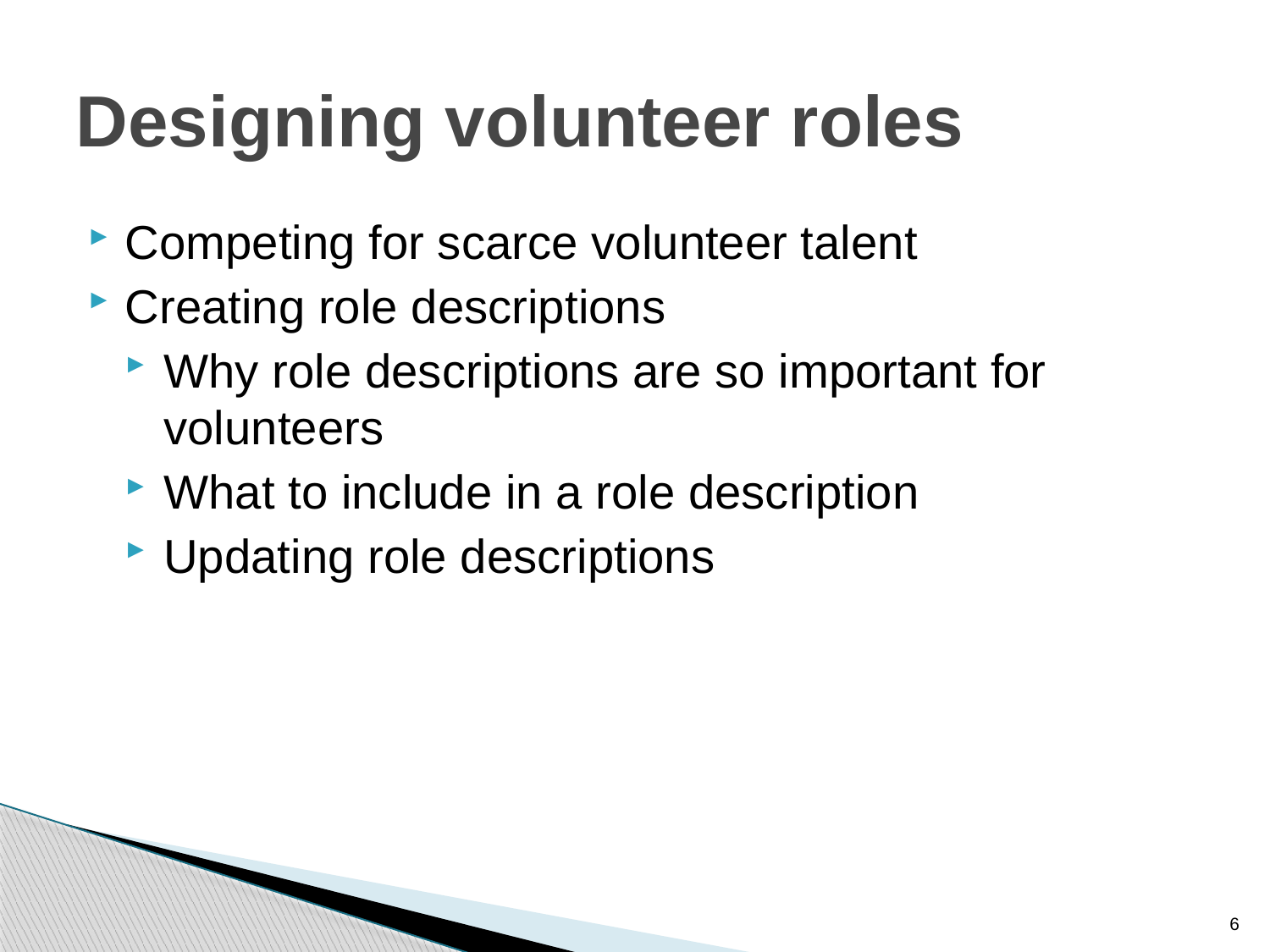

# Designing volunteer roles
Competing for scarce volunteer talent
Creating role descriptions
Why role descriptions are so important for volunteers
What to include in a role description
Updating role descriptions
6